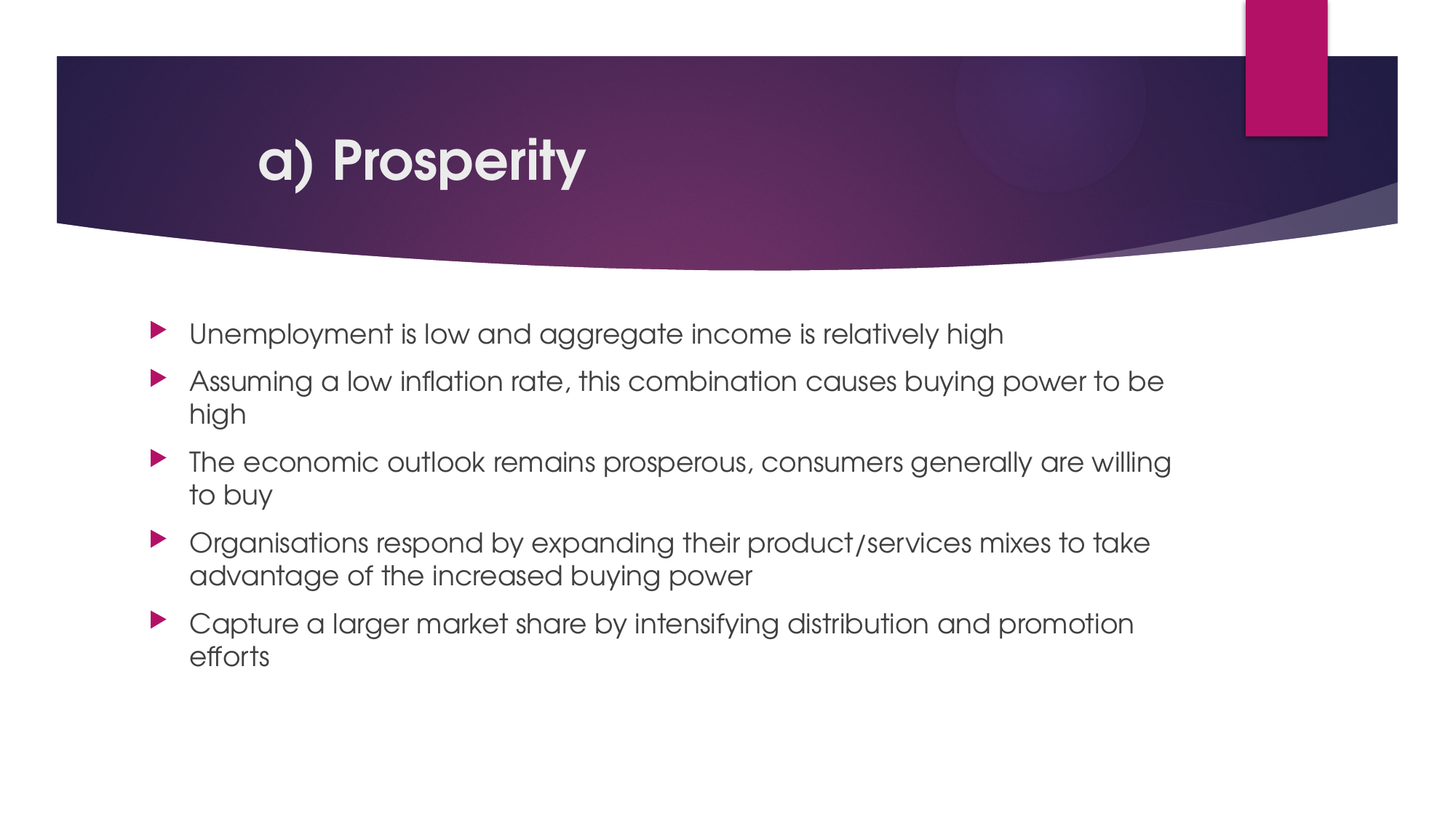

# a) Prosperity
Unemployment is low and aggregate income is relatively high
Assuming a low inflation rate, this combination causes buying power to be high
The economic outlook remains prosperous, consumers generally are willing to buy
Organisations respond by expanding their product/services mixes to take advantage of the increased buying power
Capture a larger market share by intensifying distribution and promotion efforts